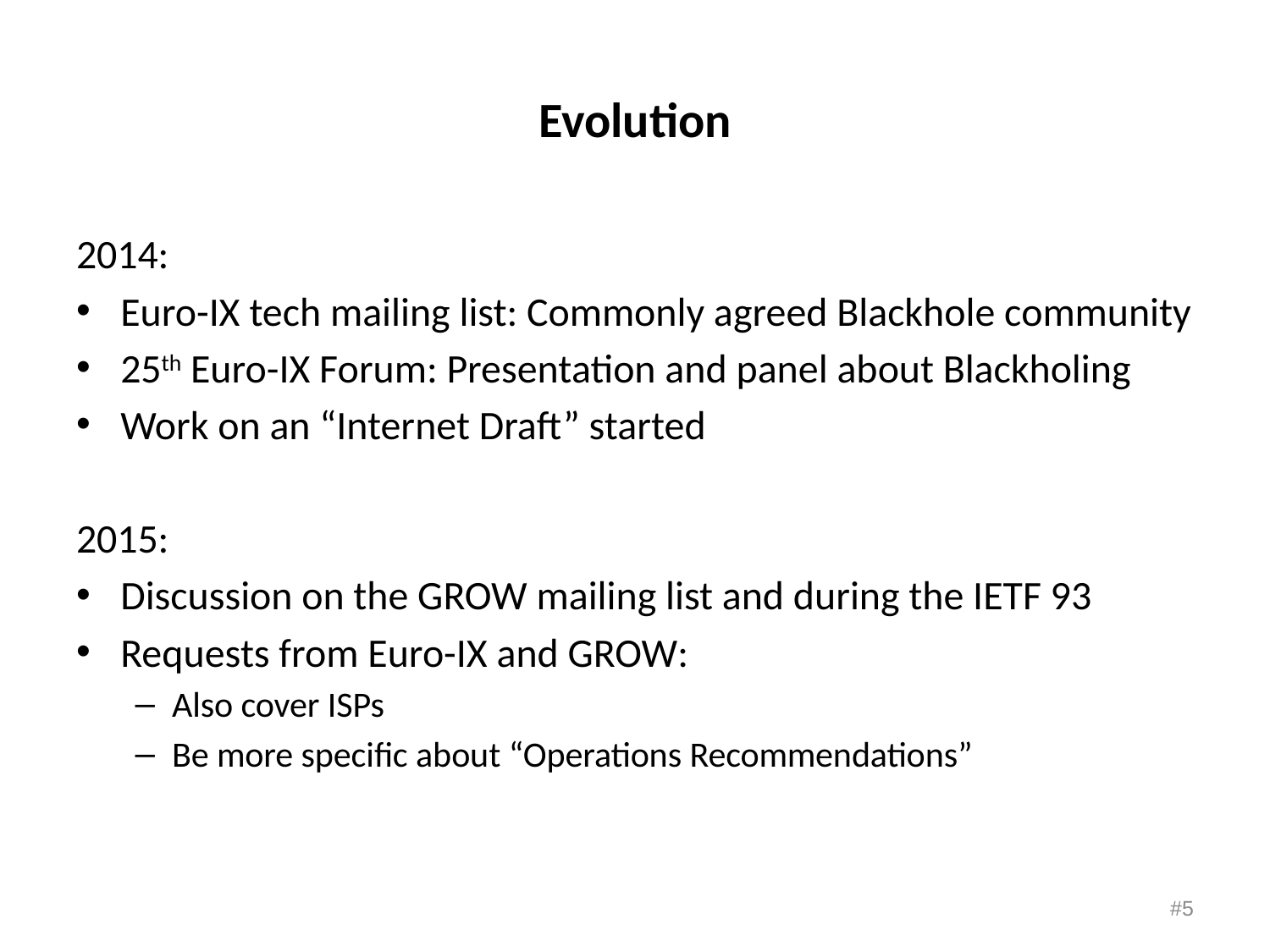

# Evolution
2014:
Euro-IX tech mailing list: Commonly agreed Blackhole community
25th Euro-IX Forum: Presentation and panel about Blackholing
Work on an “Internet Draft” started

2015:
Discussion on the GROW mailing list and during the IETF 93
Requests from Euro-IX and GROW:
Also cover ISPs
Be more specific about “Operations Recommendations”

#5